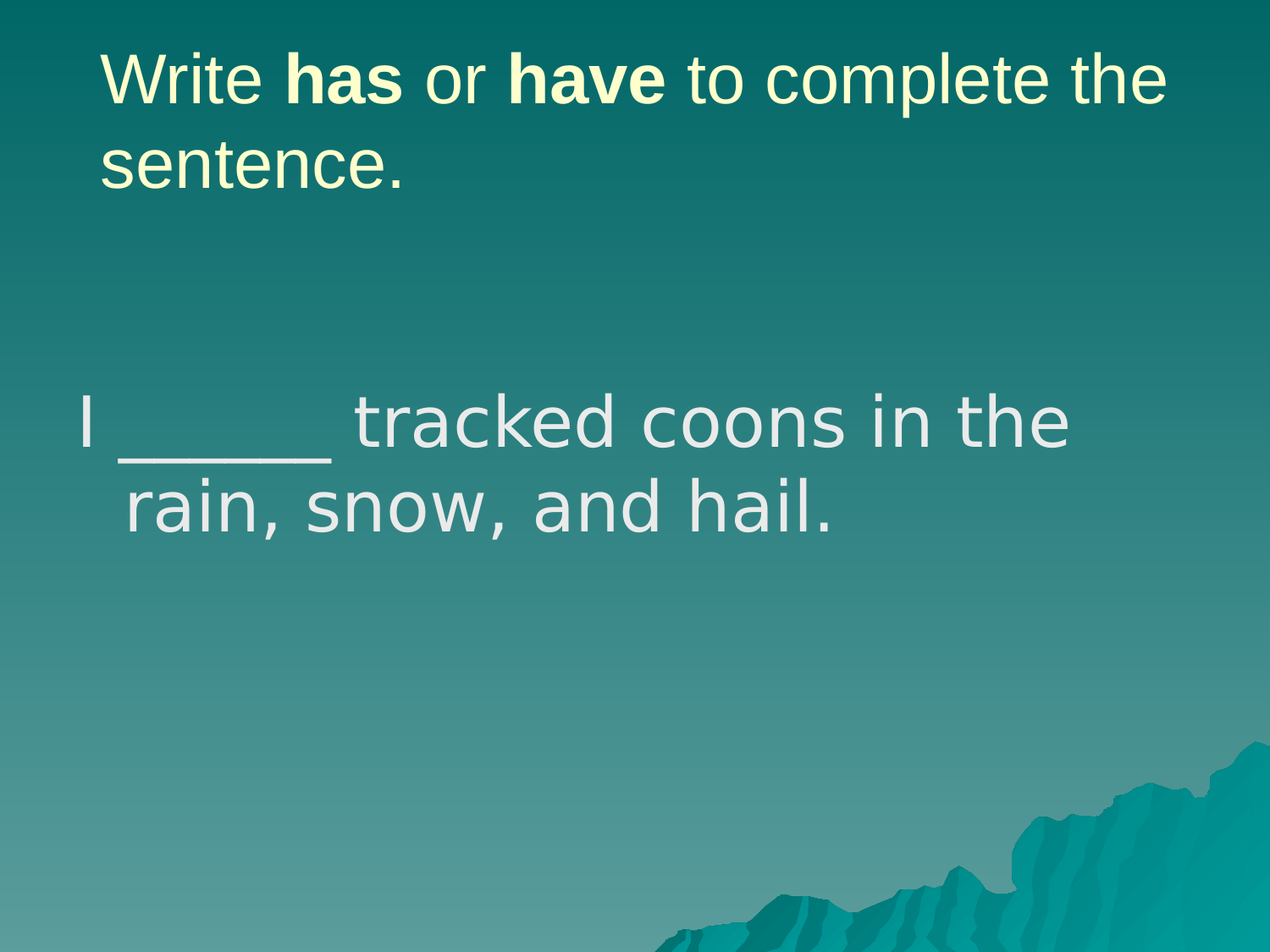

# Write has or have to complete the sentence.
I ______ tracked coons in the rain, snow, and hail.